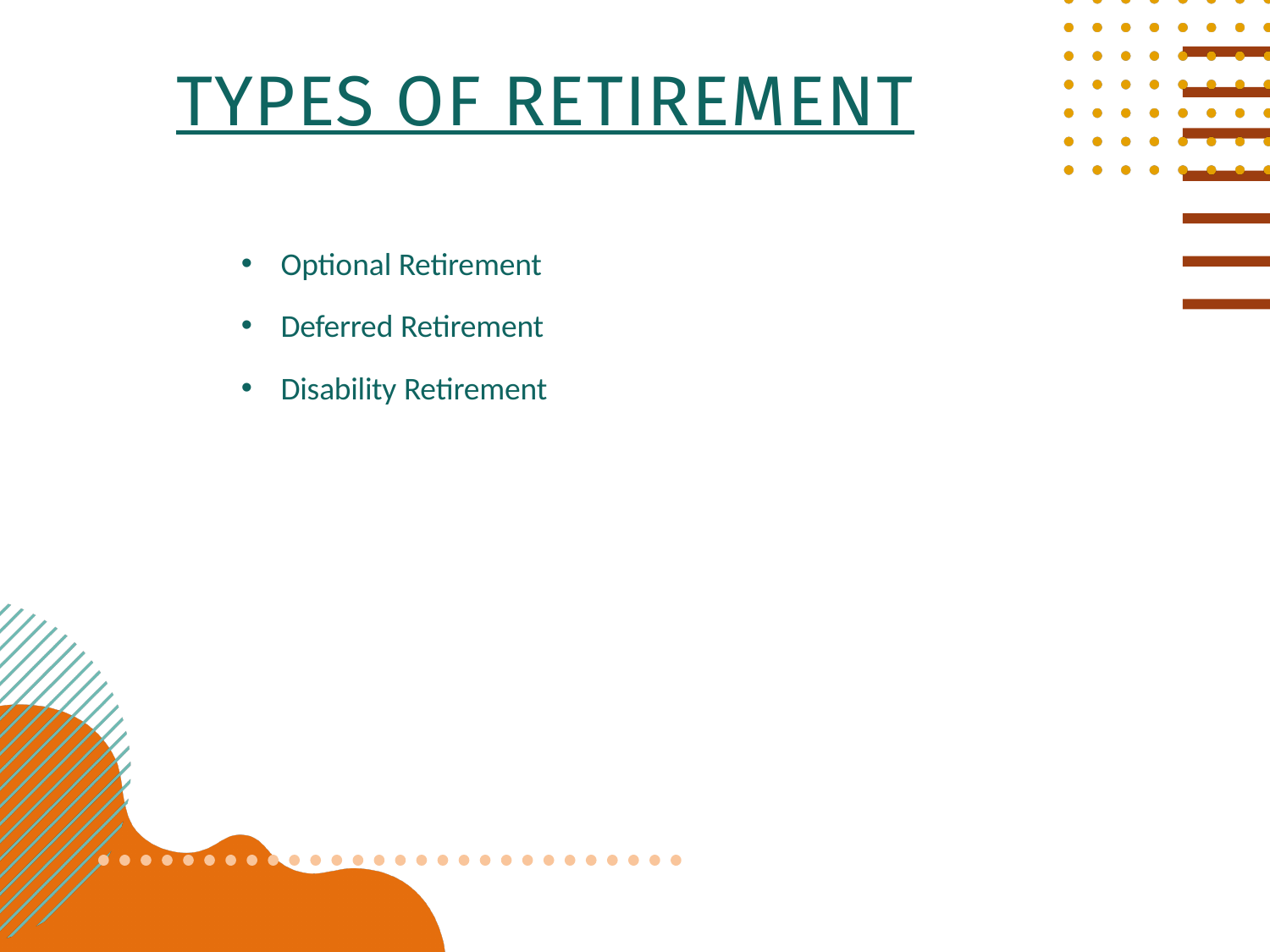

# Types of retirement
Optional Retirement
Deferred Retirement
Disability Retirement